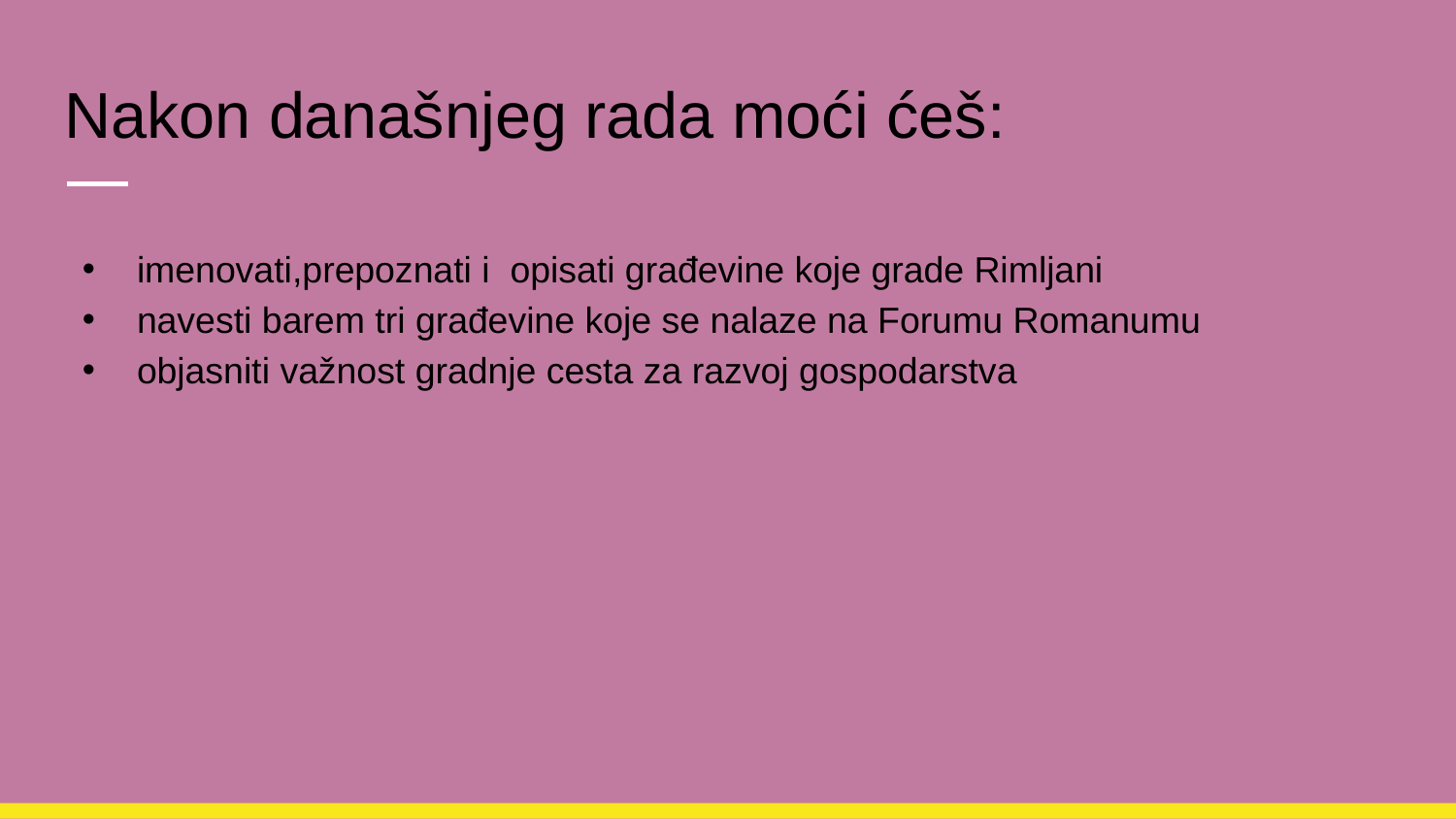

# Nakon današnjeg rada moći ćeš:
imenovati,prepoznati i  opisati građevine koje grade Rimljani
navesti barem tri građevine koje se nalaze na Forumu Romanumu
objasniti važnost gradnje cesta za razvoj gospodarstva